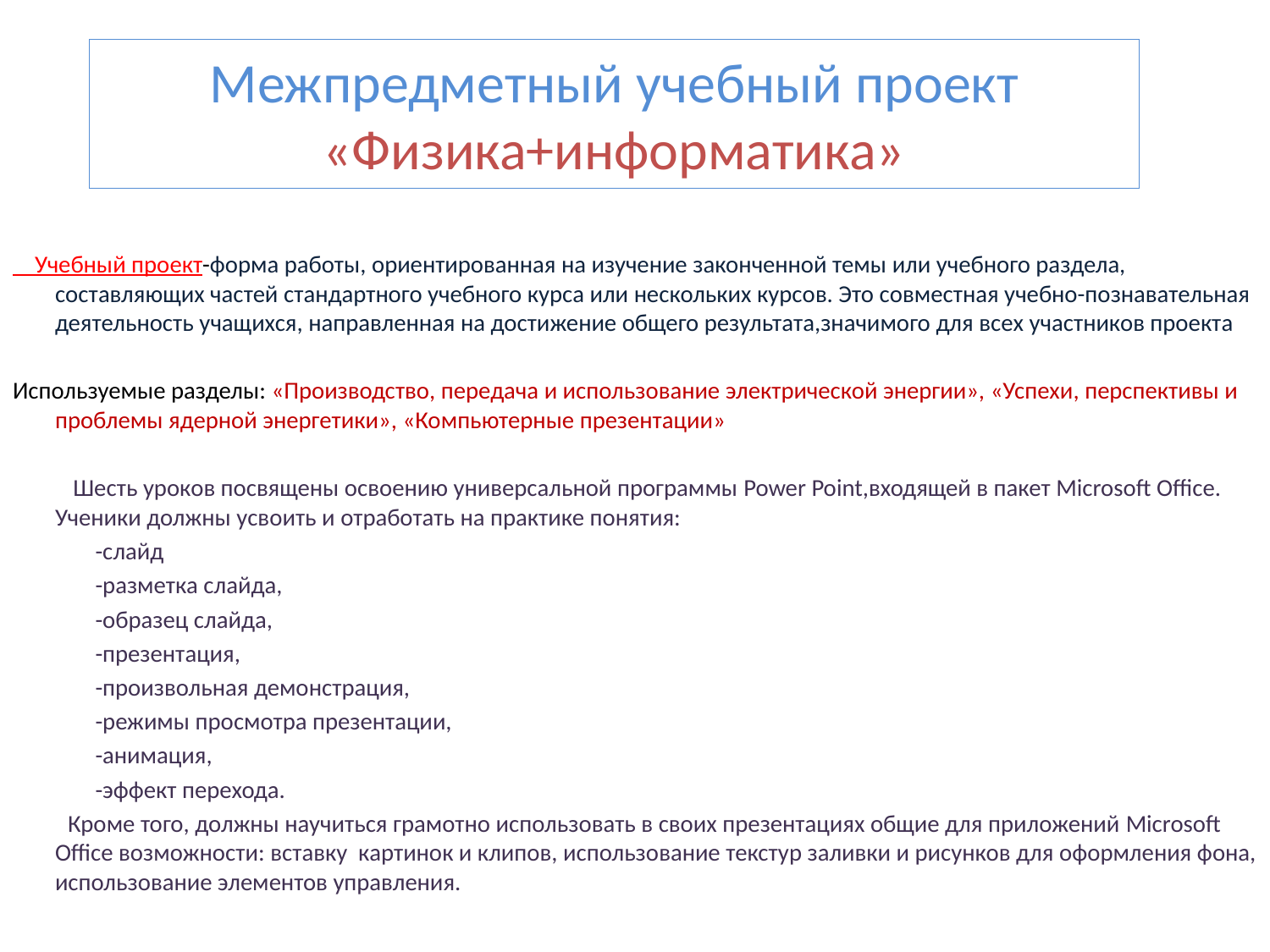

Межпредметный учебный проект «Физика+информатика»

    Учебный проект-форма работы, ориентированная на изучение законченной темы или учебного раздела, составляющих частей стандартного учебного курса или нескольких курсов. Это совместная учебно-познавательная деятельность учащихся, направленная на достижение общего результата,значимого для всех участников проекта

Используемые разделы: «Производство, передача и использование электрической энергии», «Успехи, перспективы и проблемы ядерной энергетики», «Компьютерные презентации»

           Шесть уроков посвящены освоению универсальной программы Power Point,входящей в пакет Microsoft Office. Ученики должны усвоить и отработать на практике понятия:
               -слайд
               -разметка слайда,
               -образец слайда,
               -презентация,
               -произвольная демонстрация,
               -режимы просмотра презентации,
               -анимация,
               -эффект перехода.
          Кроме того, должны научиться грамотно использовать в своих презентациях общие для приложений Microsoft Office возможности: вставку  картинок и клипов, использование текстур заливки и рисунков для оформления фона, использование элементов управления.